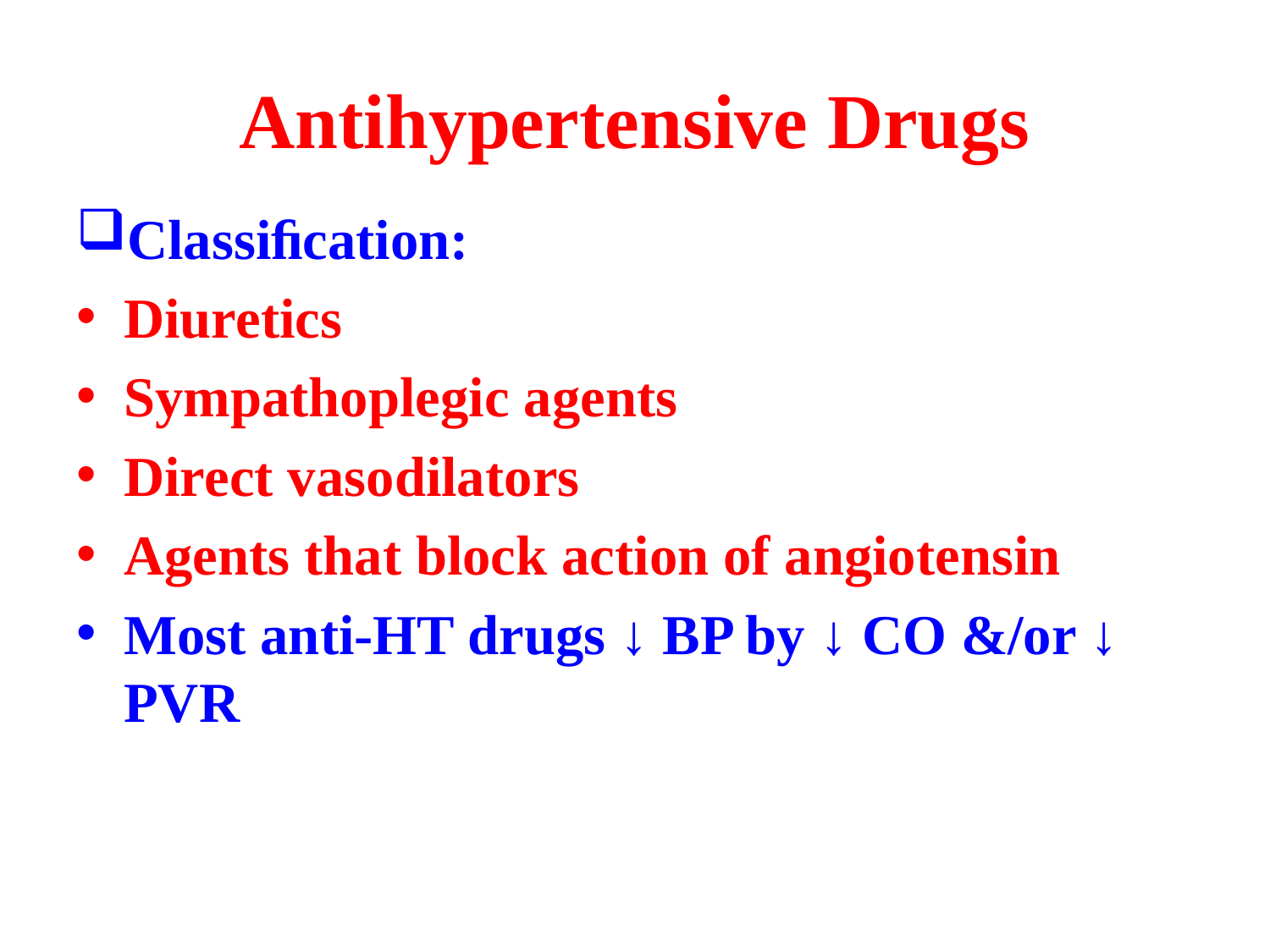

# Antihypertensive Drugs
Classiﬁcation:
Diuretics
Sympathoplegic agents
Direct vasodilators
Agents that block action of angiotensin
Most anti-HT drugs ↓ BP by ↓ CO &/or ↓ PVR